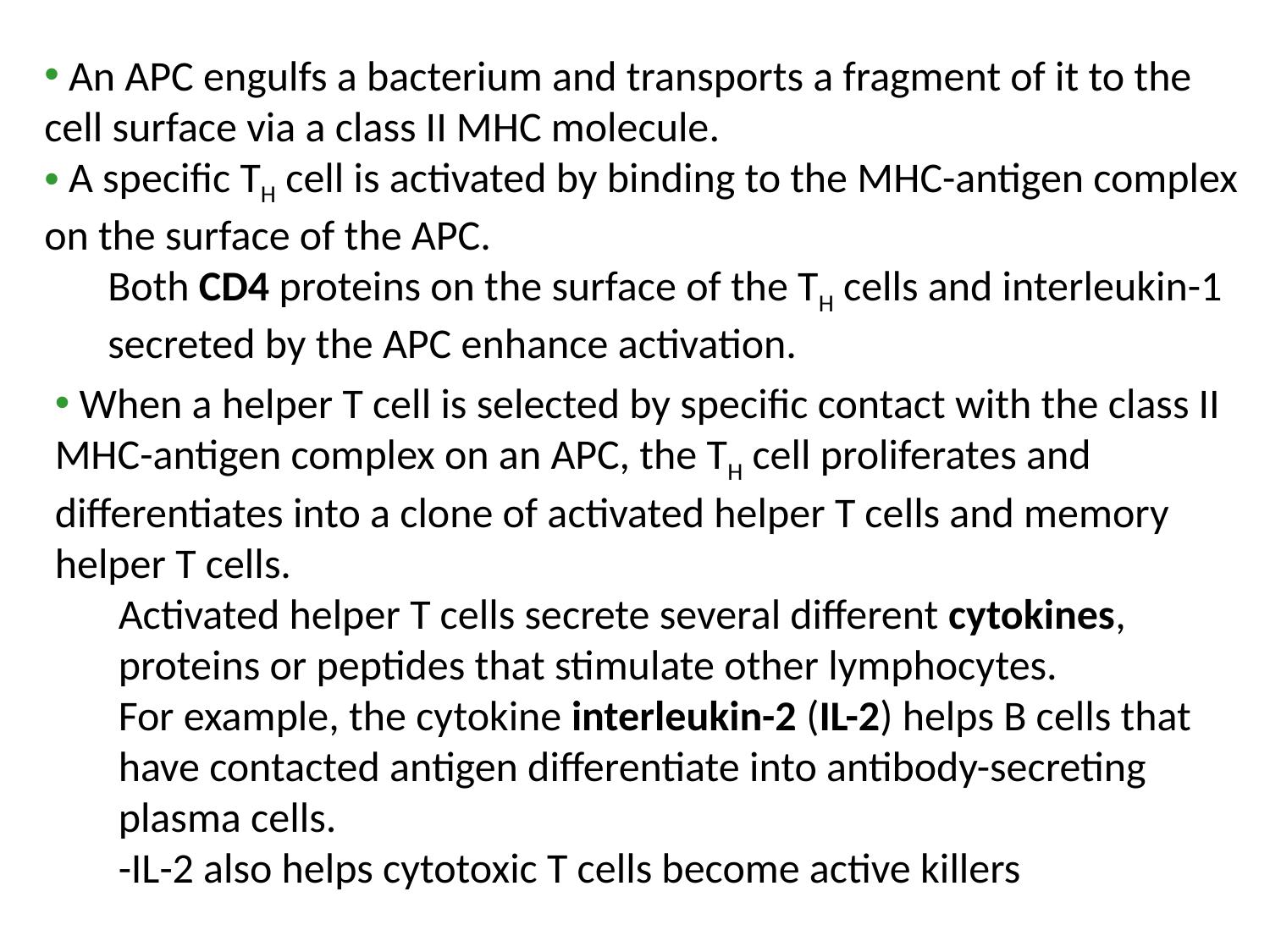

An APC engulfs a bacterium and transports a fragment of it to the cell surface via a class II MHC molecule.
 A specific TH cell is activated by binding to the MHC-antigen complex on the surface of the APC.
Both CD4 proteins on the surface of the TH cells and interleukin-1 secreted by the APC enhance activation.

 When a helper T cell is selected by specific contact with the class II MHC-antigen complex on an APC, the TH cell proliferates and differentiates into a clone of activated helper T cells and memory helper T cells.
Activated helper T cells secrete several different cytokines, proteins or peptides that stimulate other lymphocytes.
For example, the cytokine interleukin-2 (IL-2) helps B cells that have contacted antigen differentiate into antibody-secreting plasma cells.
-IL-2 also helps cytotoxic T cells become active killers